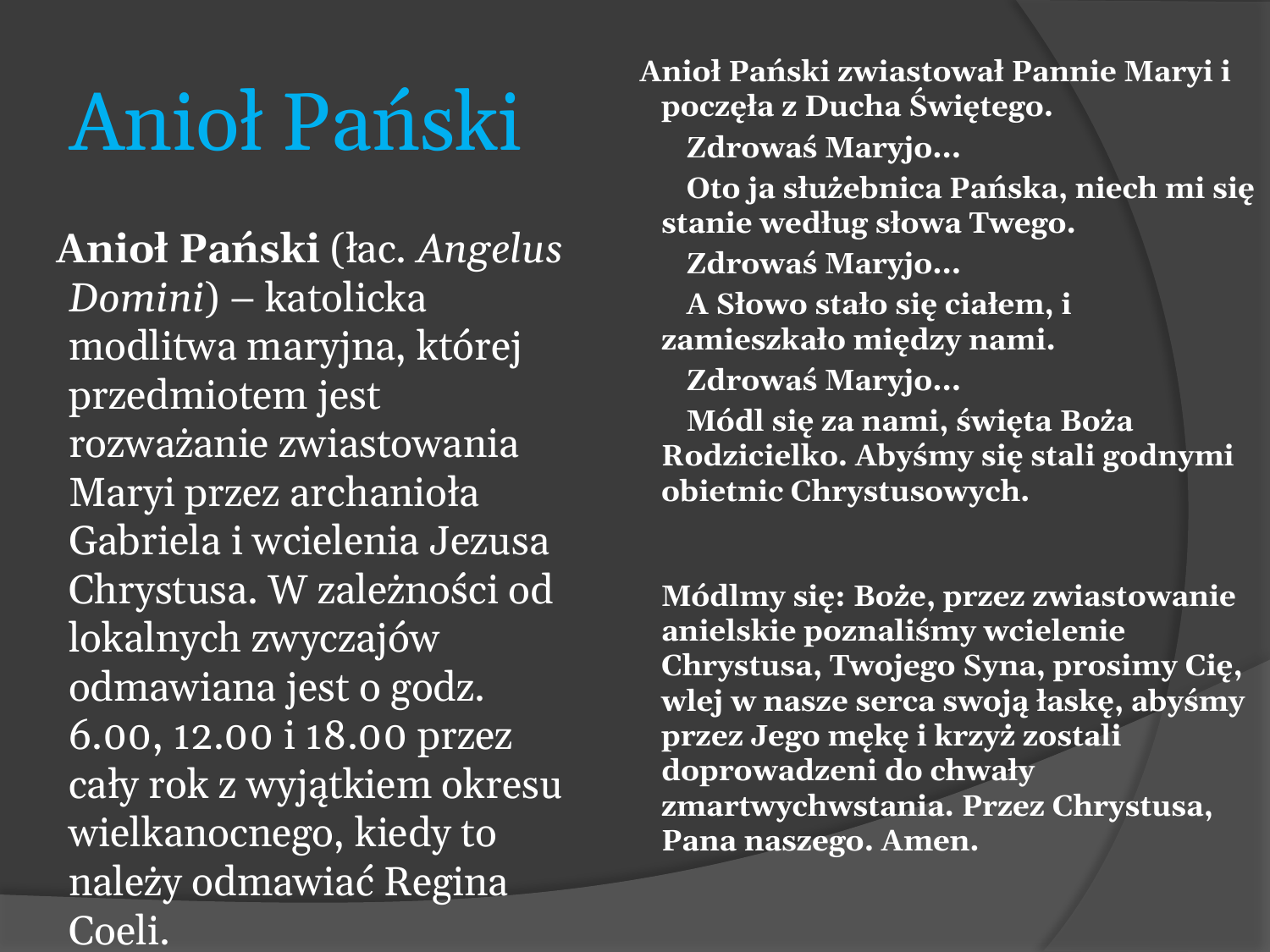

# Anioł Pański
          Anioł Pański zwiastował Pannie Maryi i poczęła z Ducha Świętego.
          Zdrowaś Maryjo...
          Oto ja służebnica Pańska, niech mi się stanie według słowa Twego.
          Zdrowaś Maryjo...
          A Słowo stało się ciałem, i zamieszkało między nami.
          Zdrowaś Maryjo...
          Módl się za nami, święta Boża Rodzicielko. Abyśmy się stali godnymi obietnic Chrystusowych.
Módlmy się: Boże, przez zwiastowanie anielskie poznaliśmy wcielenie Chrystusa, Twojego Syna, prosimy Cię, wlej w nasze serca swoją łaskę, abyśmy przez Jego mękę i krzyż zostali doprowadzeni do chwały zmartwychwstania. Przez Chrystusa, Pana naszego. Amen.

              Anioł Pański (łac. Angelus Domini) – katolicka modlitwa maryjna, której przedmiotem jest rozważanie zwiastowania Maryi przez archanioła Gabriela i wcielenia Jezusa Chrystusa. W zależności od lokalnych zwyczajów odmawiana jest o godz. 6.00, 12.00 i 18.00 przez cały rok z wyjątkiem okresu wielkanocnego, kiedy to należy odmawiać Regina Coeli.